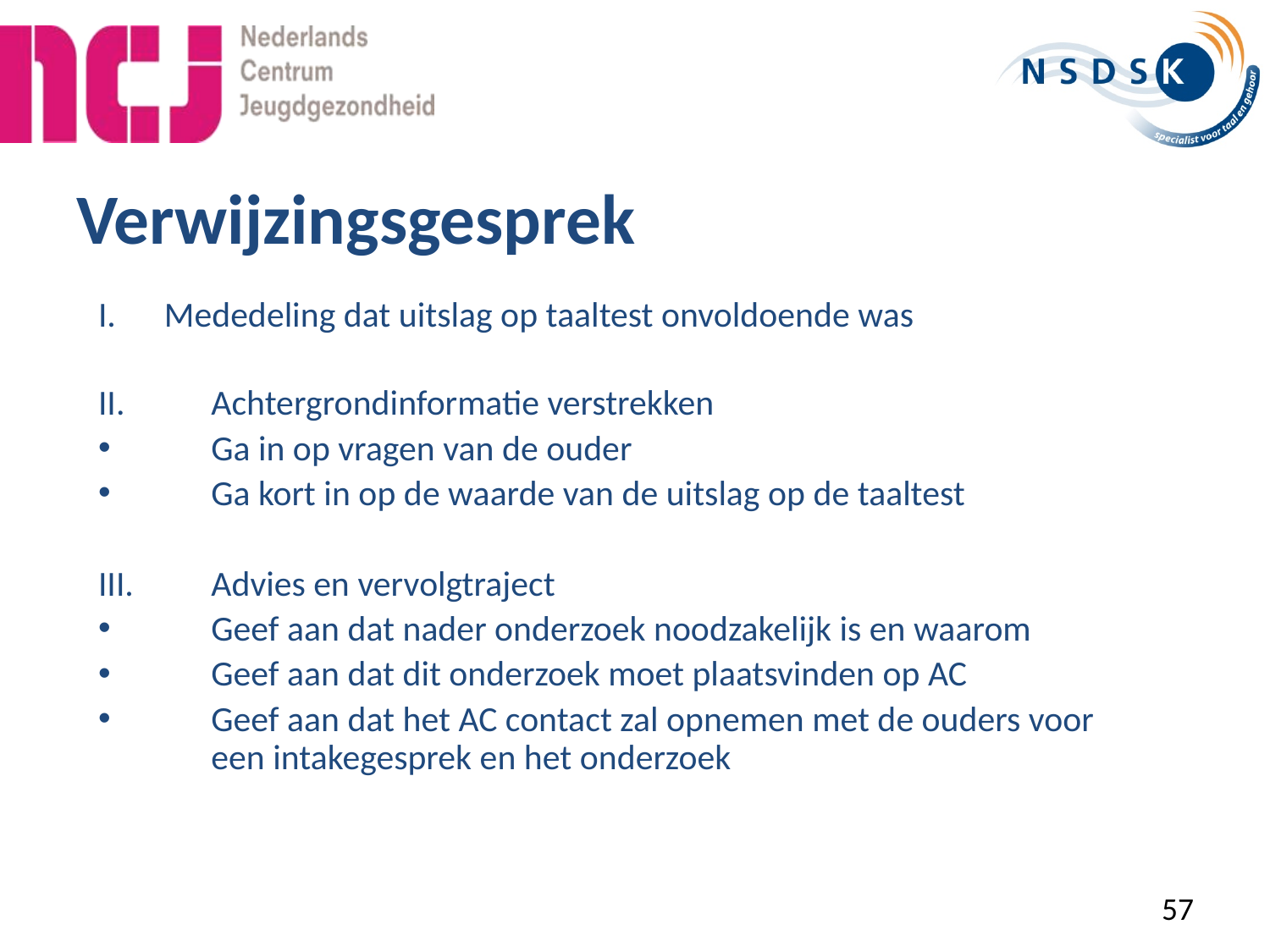

# Verwijzingsgesprek
I.      Mededeling dat uitslag op taaltest onvoldoende was

II. 	Achtergrondinformatie verstrekken
Ga in op vragen van de ouder
Ga kort in op de waarde van de uitslag op de taaltest

III. 	Advies en vervolgtraject
Geef aan dat nader onderzoek noodzakelijk is en waarom
Geef aan dat dit onderzoek moet plaatsvinden op AC
Geef aan dat het AC contact zal opnemen met de ouders voor een intakegesprek en het onderzoek
57